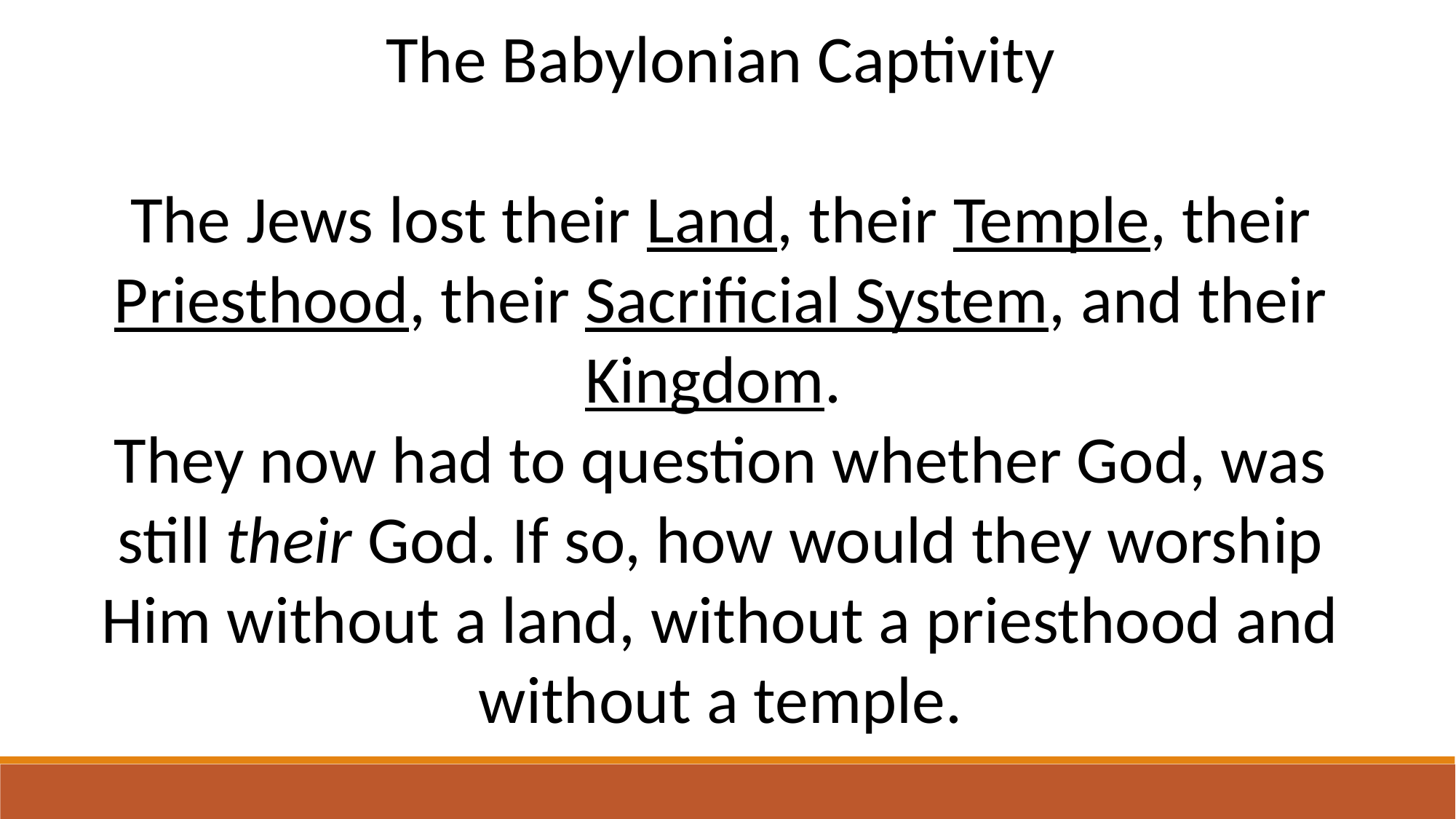

The Babylonian Captivity

The Jews lost their Land, their Temple, their Priesthood, their Sacrificial System, and their Kingdom.
They now had to question whether God, was still their God. If so, how would they worship Him without a land, without a priesthood and without a temple.